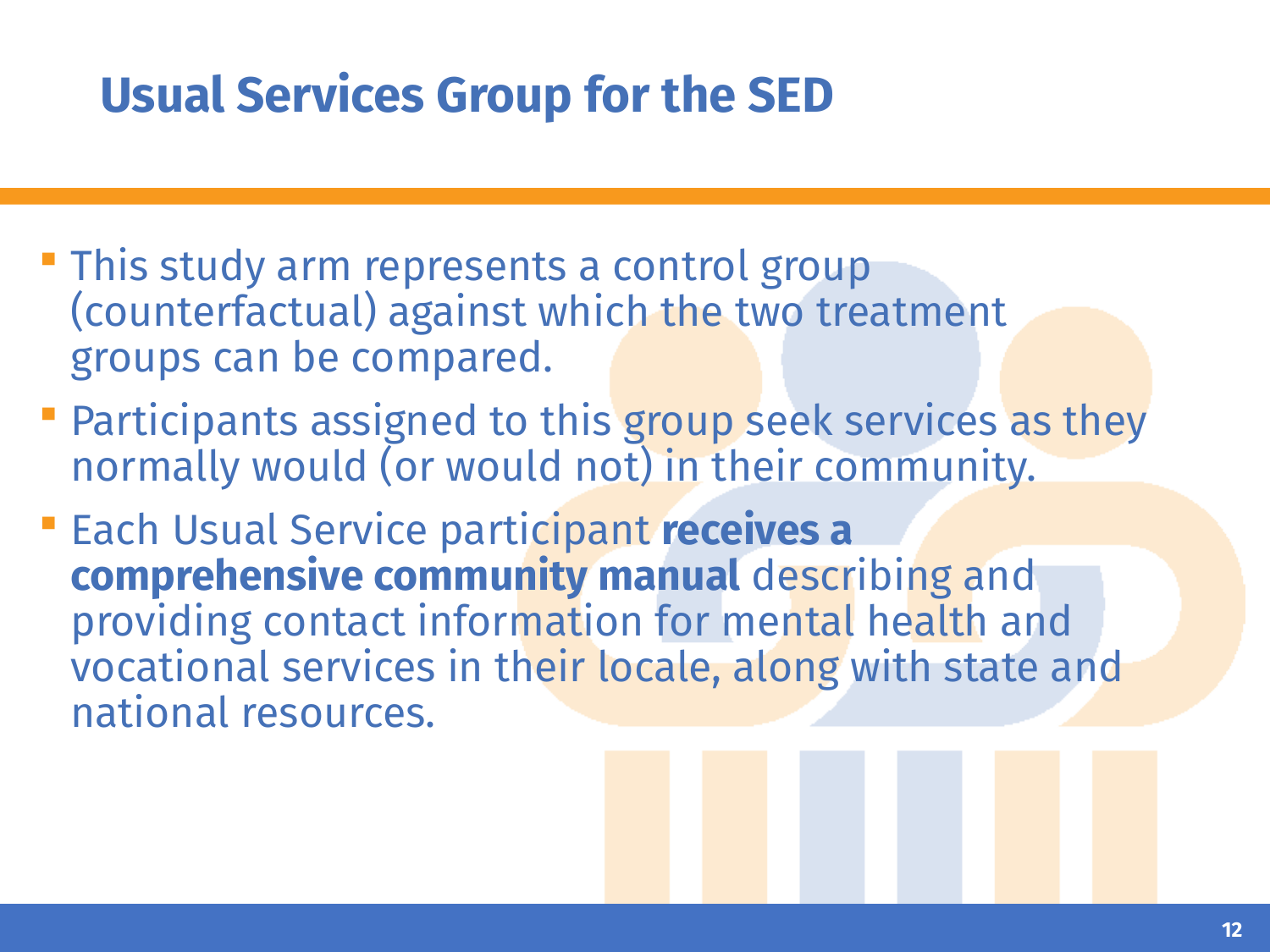

# Usual Services Group for the SED
This study arm represents a control group (counterfactual) against which the two treatment groups can be compared.
Participants assigned to this group seek services as they normally would (or would not) in their community.
Each Usual Service participant receives a comprehensive community manual describing and providing contact information for mental health and vocational services in their locale, along with state and national resources.

12